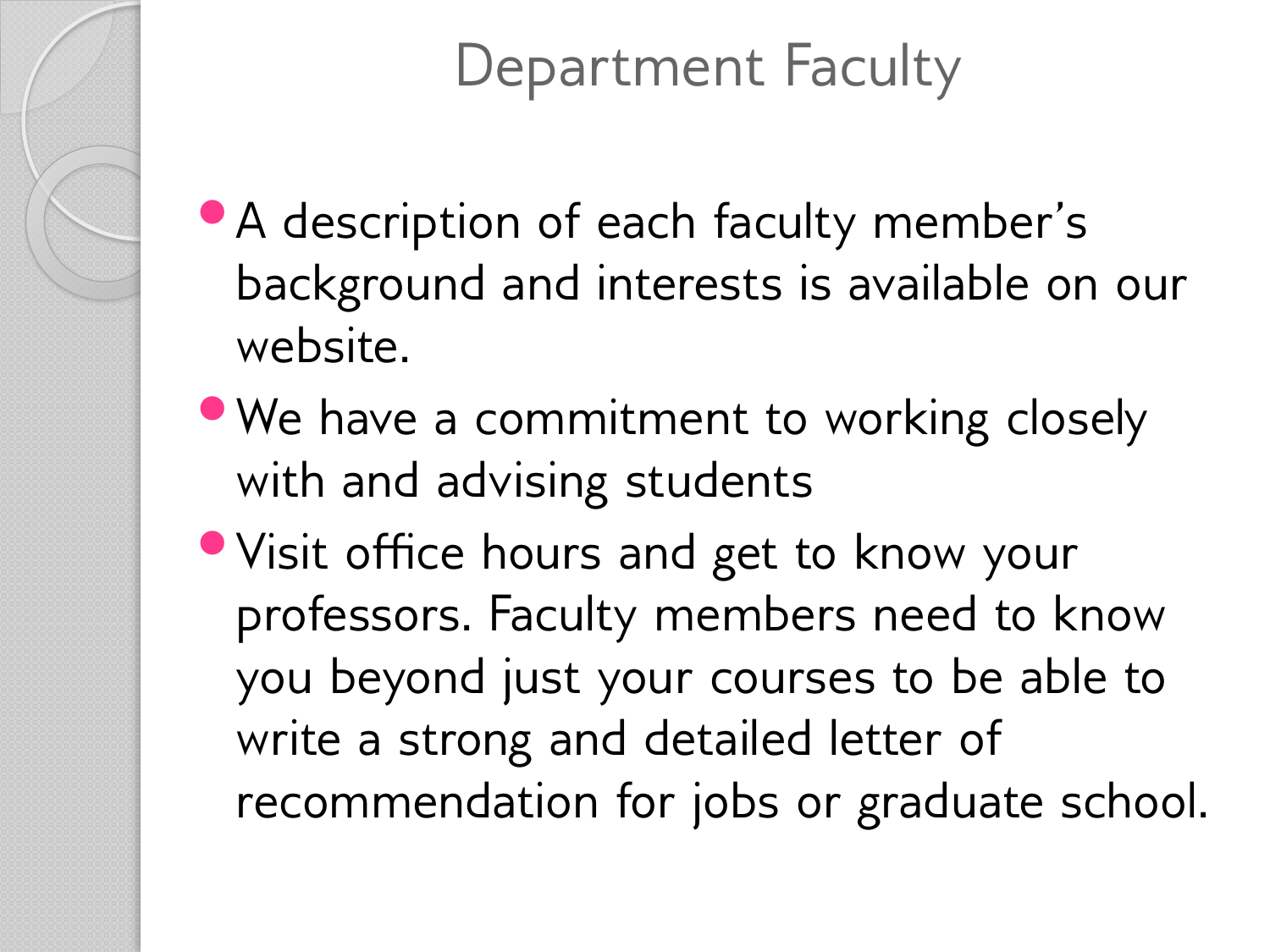

# Department Faculty
A description of each faculty member’s background and interests is available on our website.
We have a commitment to working closely with and advising students
Visit office hours and get to know your professors. Faculty members need to know you beyond just your courses to be able to write a strong and detailed letter of recommendation for jobs or graduate school.